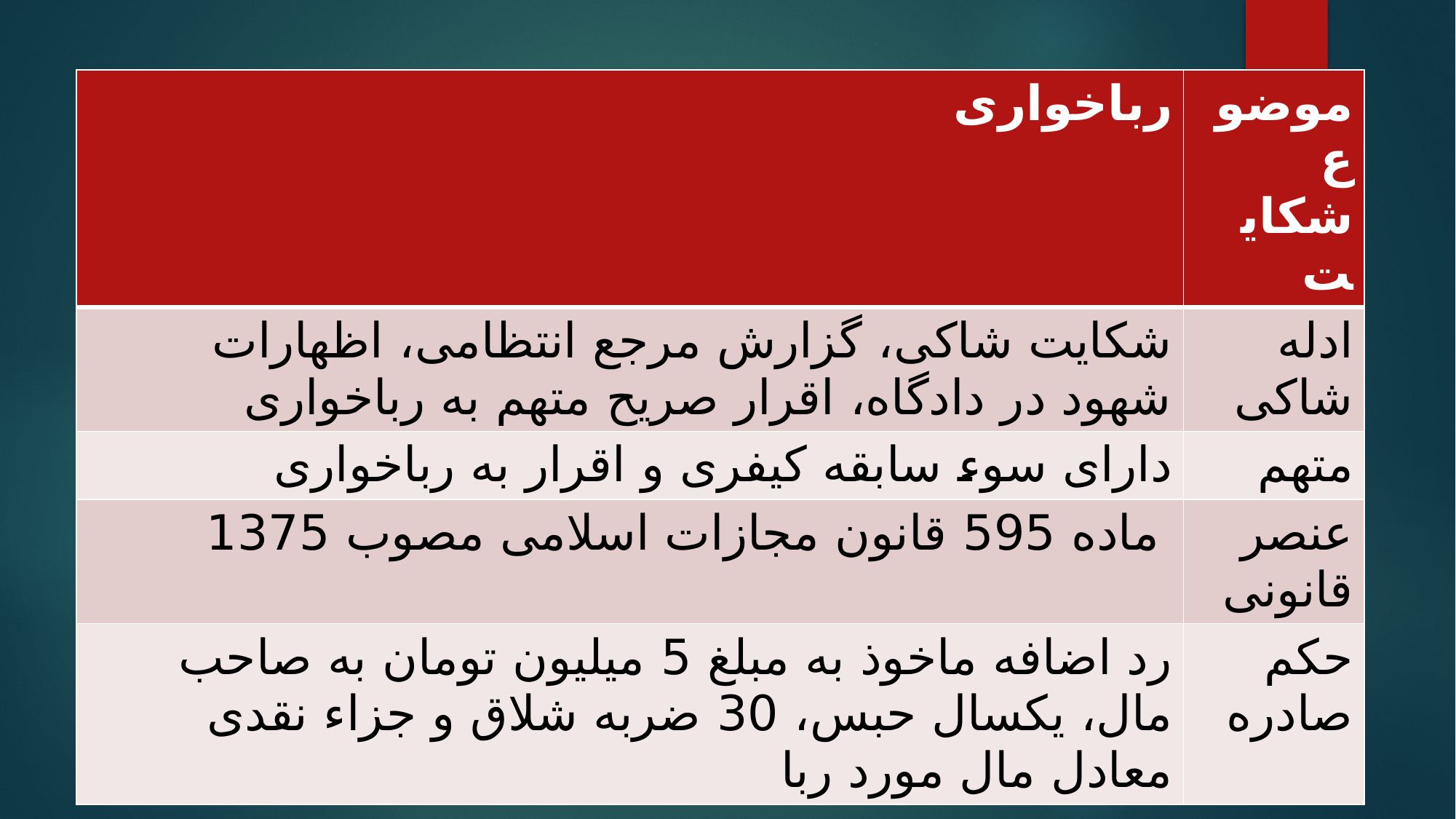

| رباخواری | موضوع شکایت |
| --- | --- |
| شکایت شاکی، گزارش مرجع انتظامی، اظهارات شهود در دادگاه، اقرار صریح متهم به رباخواری | ادله شاکی |
| دارای سوء سابقه کیفری و اقرار به رباخواری | متهم |
| ماده 595 قانون مجازات اسلامی مصوب 1375 | عنصر قانونی |
| رد اضافه ماخوذ به مبلغ 5 میلیون تومان به صاحب مال، یکسال حبس، 30 ضربه شلاق و جزاء نقدی معادل مال مورد ربا | حکم صادره |